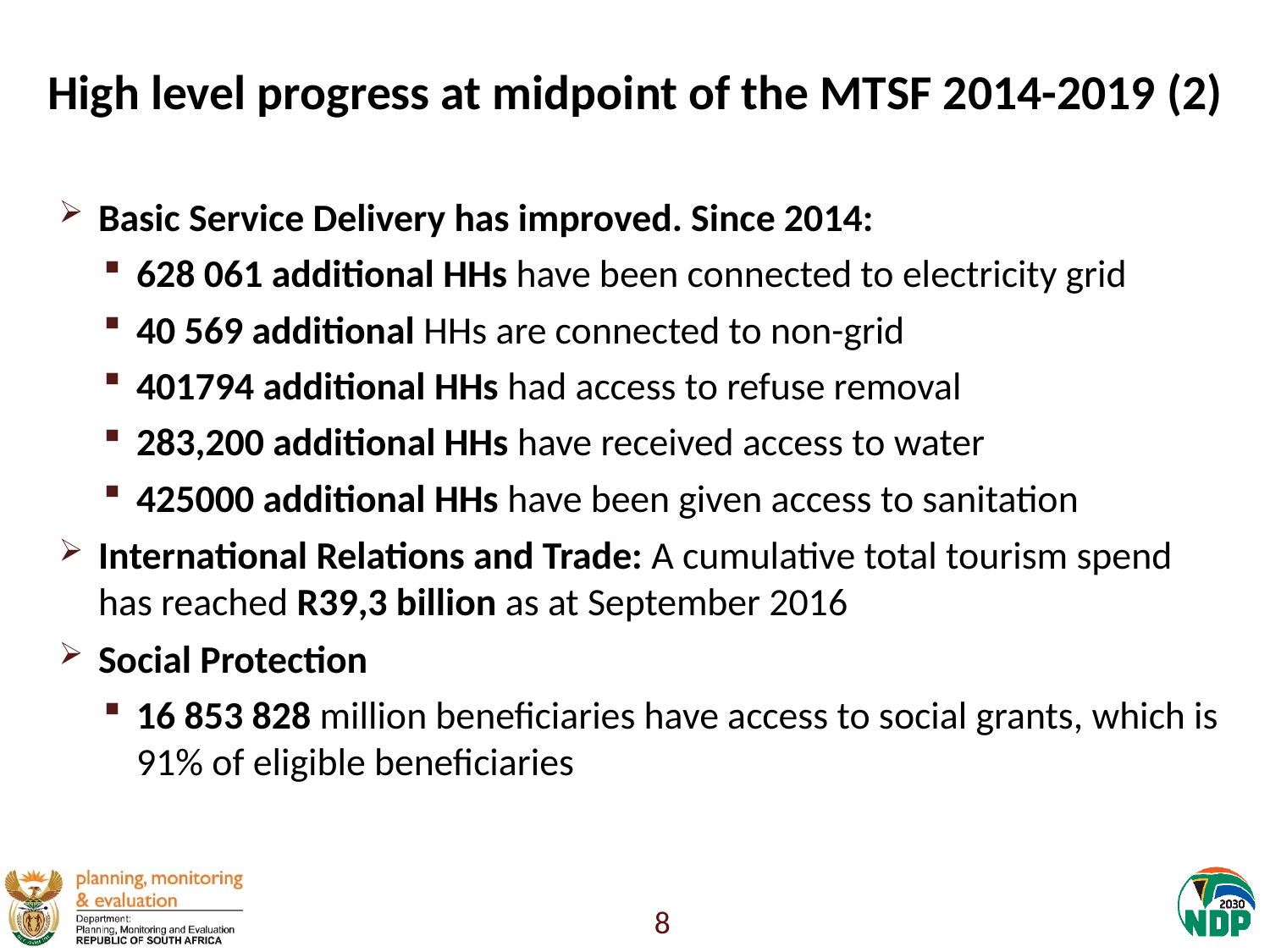

# High level progress at midpoint of the MTSF 2014-2019 (2)
Basic Service Delivery has improved. Since 2014:
628 061 additional HHs have been connected to electricity grid
40 569 additional HHs are connected to non-grid
401794 additional HHs had access to refuse removal
283,200 additional HHs have received access to water
425000 additional HHs have been given access to sanitation
International Relations and Trade: A cumulative total tourism spend has reached R39,3 billion as at September 2016
Social Protection
16 853 828 million beneficiaries have access to social grants, which is 91% of eligible beneficiaries

8